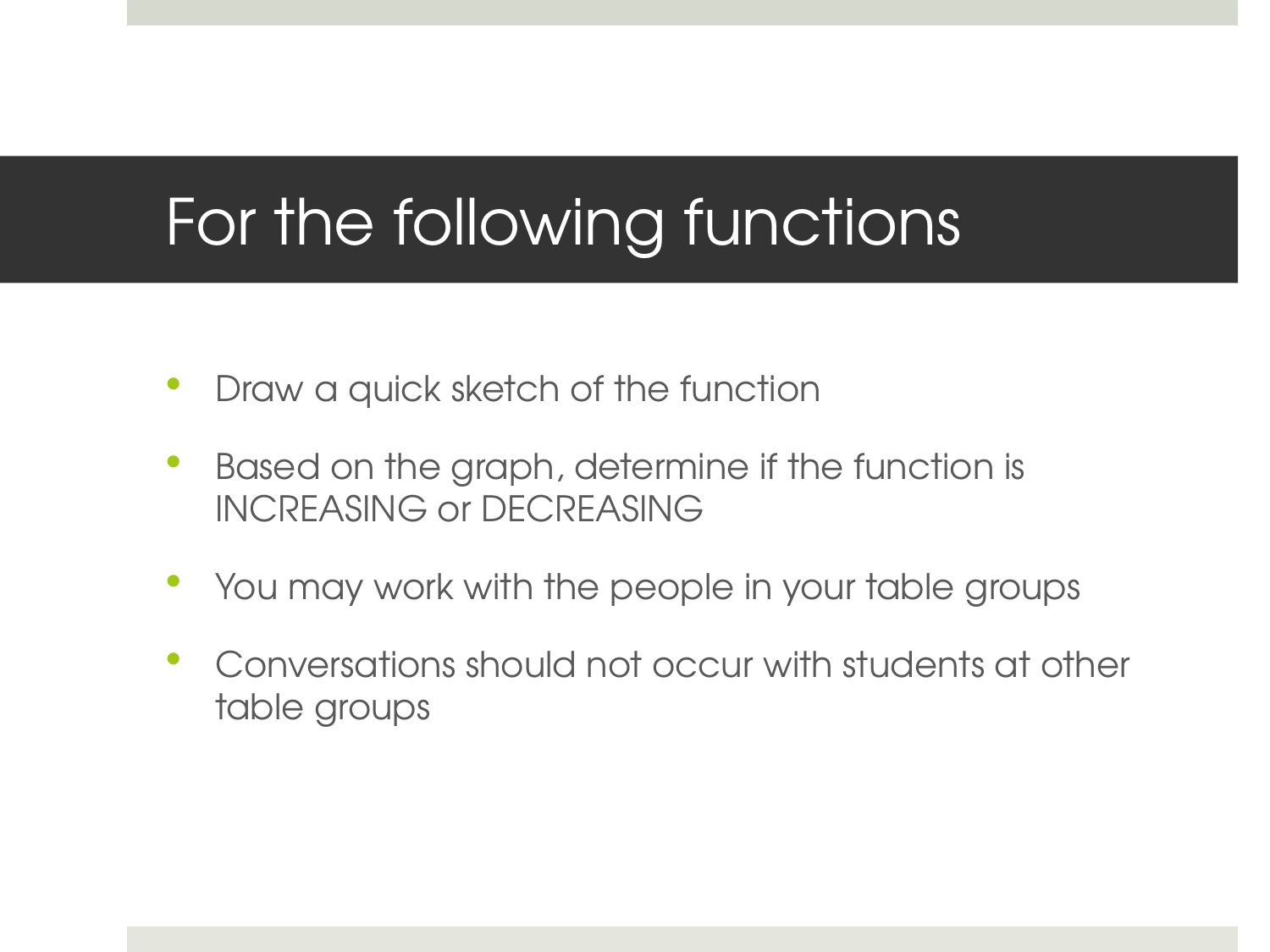

# For the following functions
Draw a quick sketch of the function
Based on the graph, determine if the function is INCREASING or DECREASING
You may work with the people in your table groups
Conversations should not occur with students at other table groups